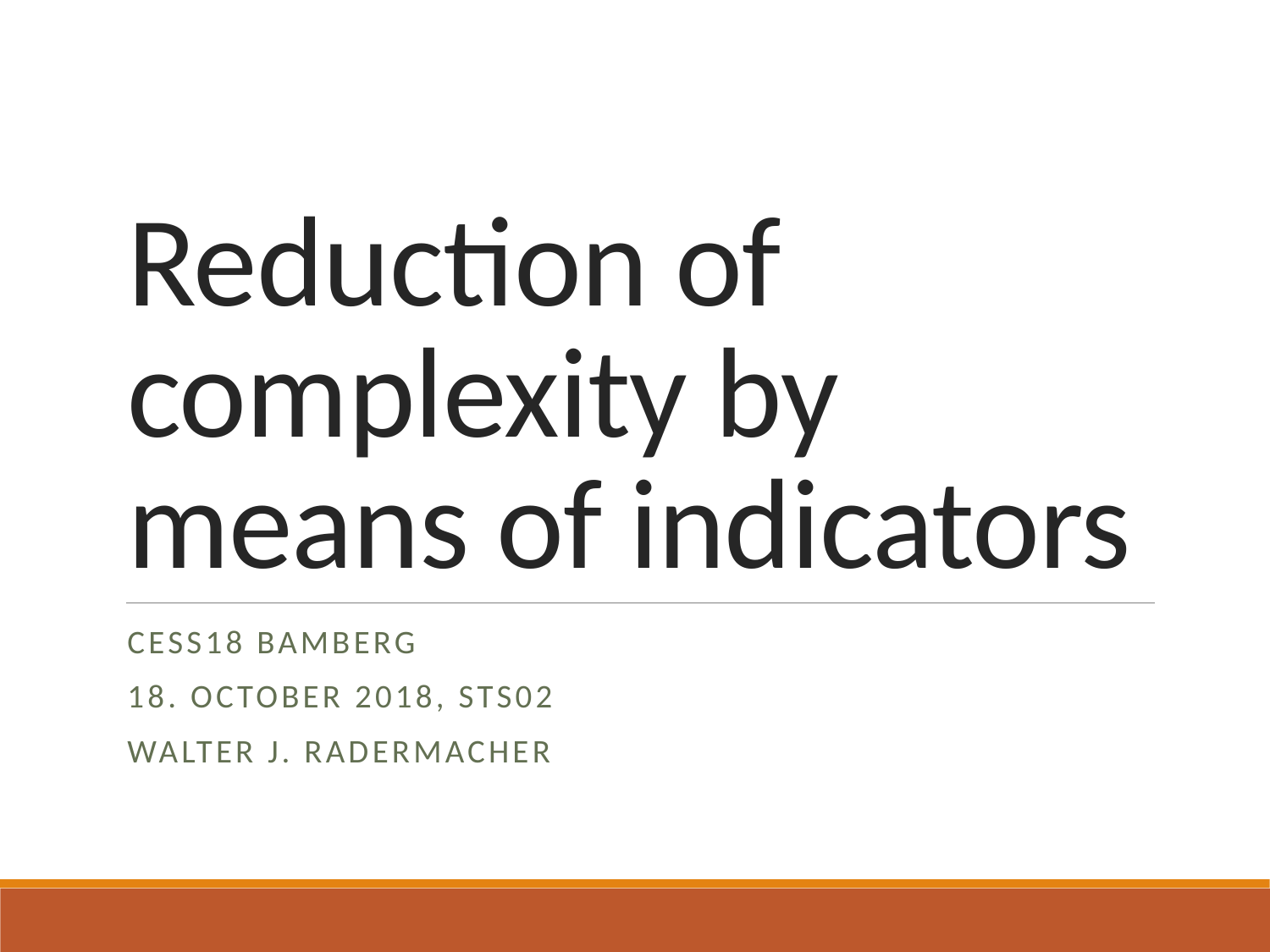

# Reduction of complexity by means of indicators
CESS18 Bamberg
18. October 2018, STS02
Walter J. Radermacher